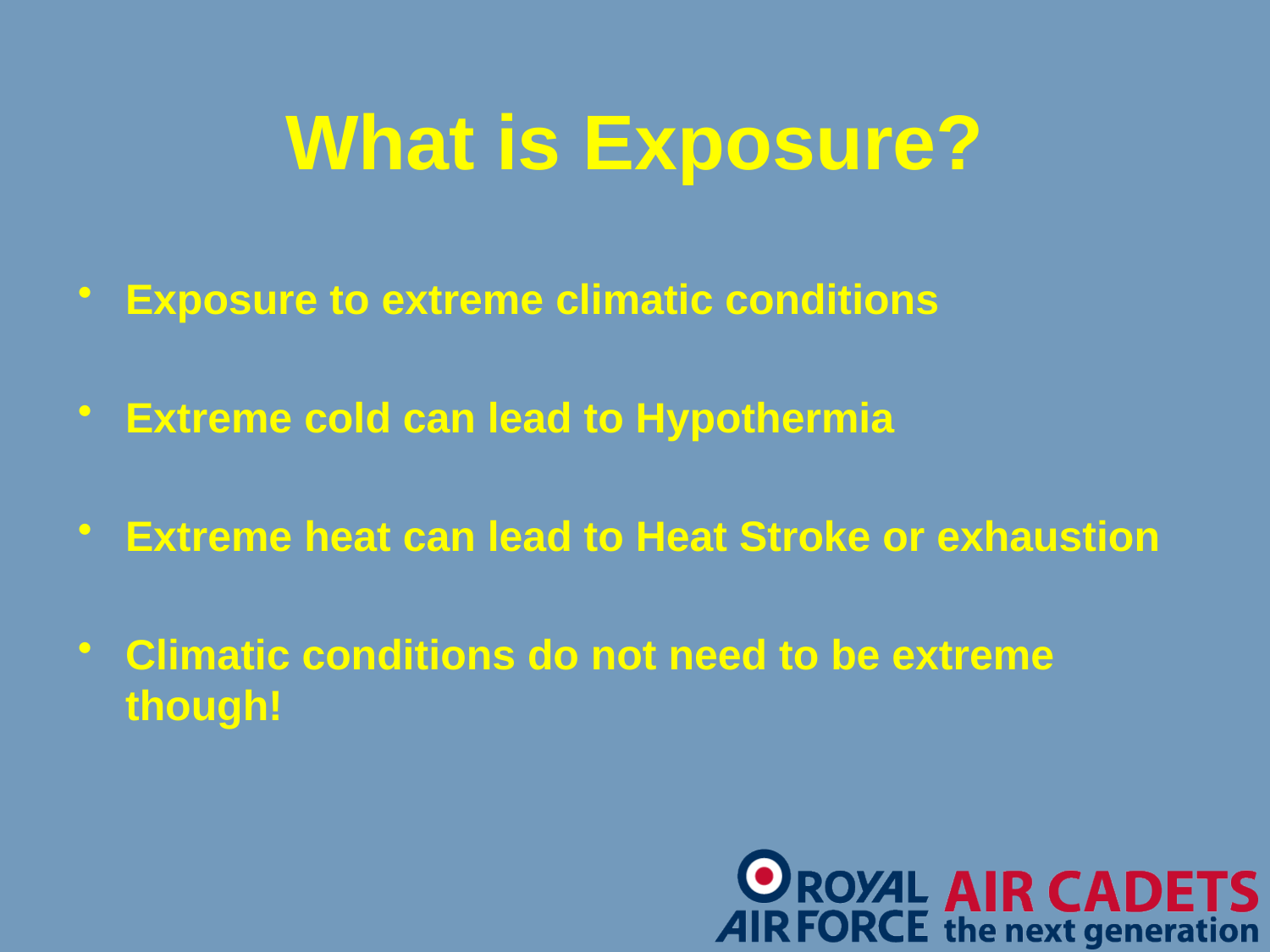

# What is Exposure?
Exposure to extreme climatic conditions

Extreme cold can lead to Hypothermia

Extreme heat can lead to Heat Stroke or exhaustion

Climatic conditions do not need to be extreme though!